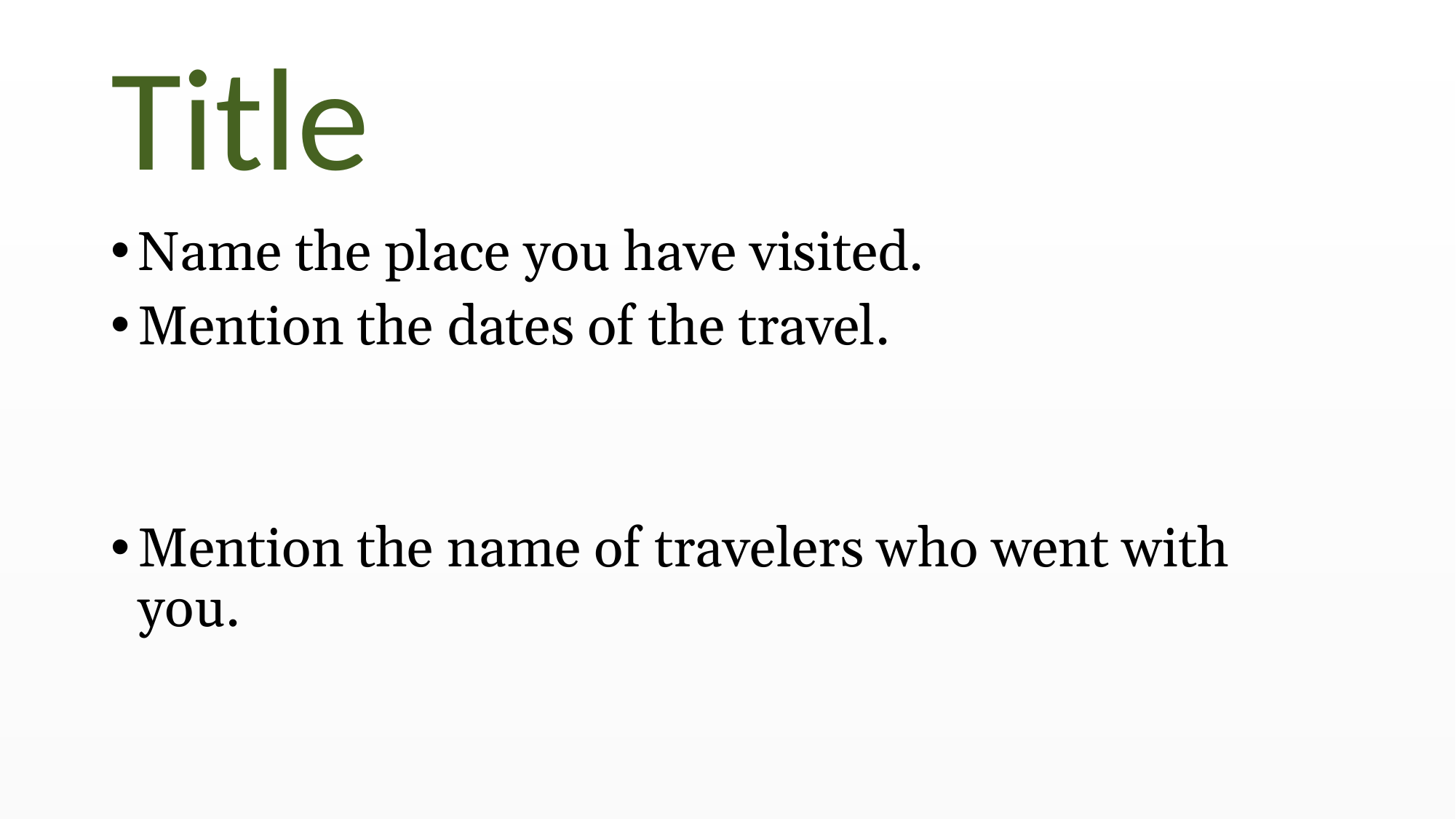

# Title
Name the place you have visited.
Mention the dates of the travel.

Mention the name of travelers who went with you.